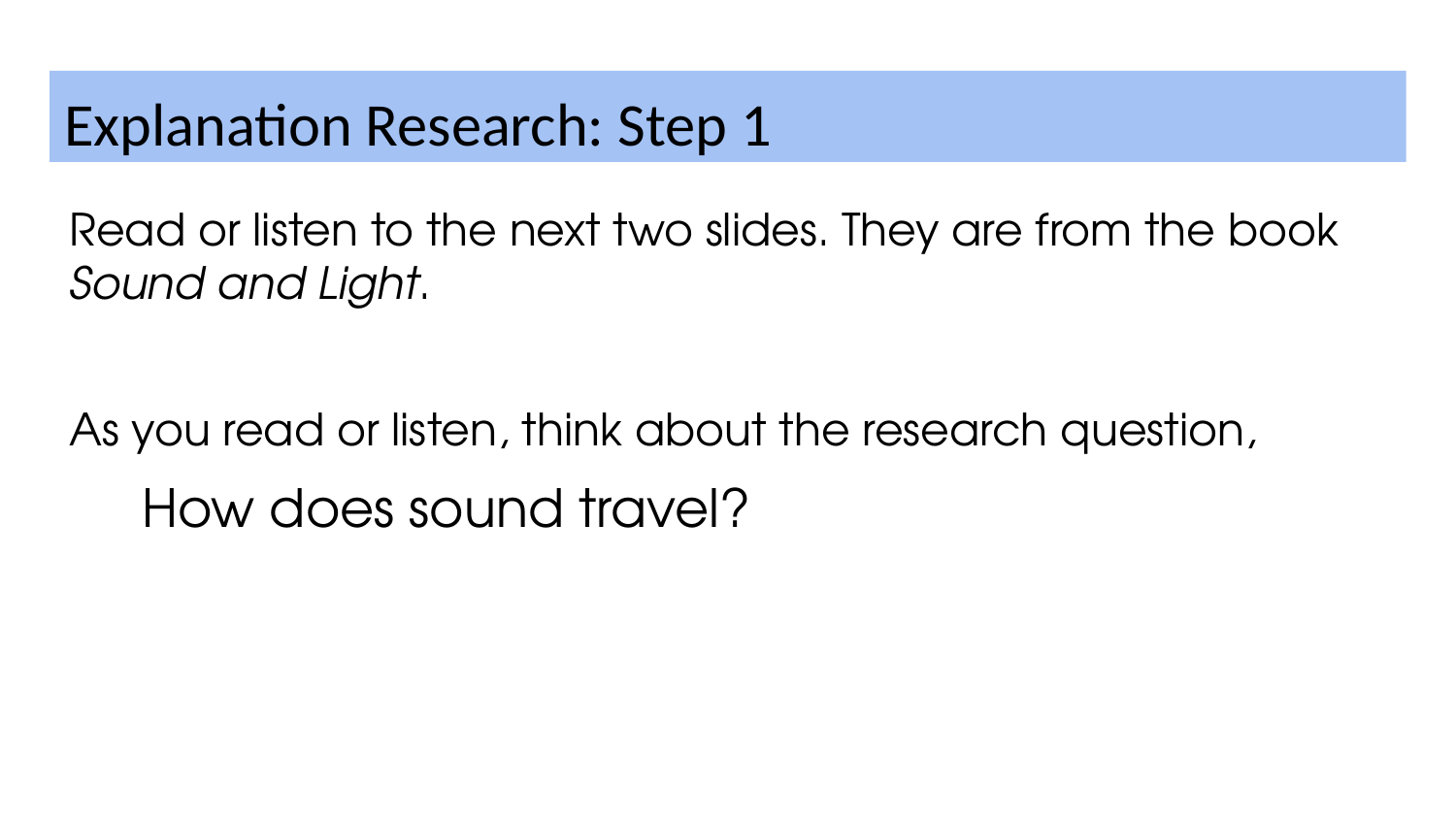

Explanation Research: Step 1
Read or listen to the next two slides. They are from the book Sound and Light.

As you read or listen, think about the research question,
How does sound travel?